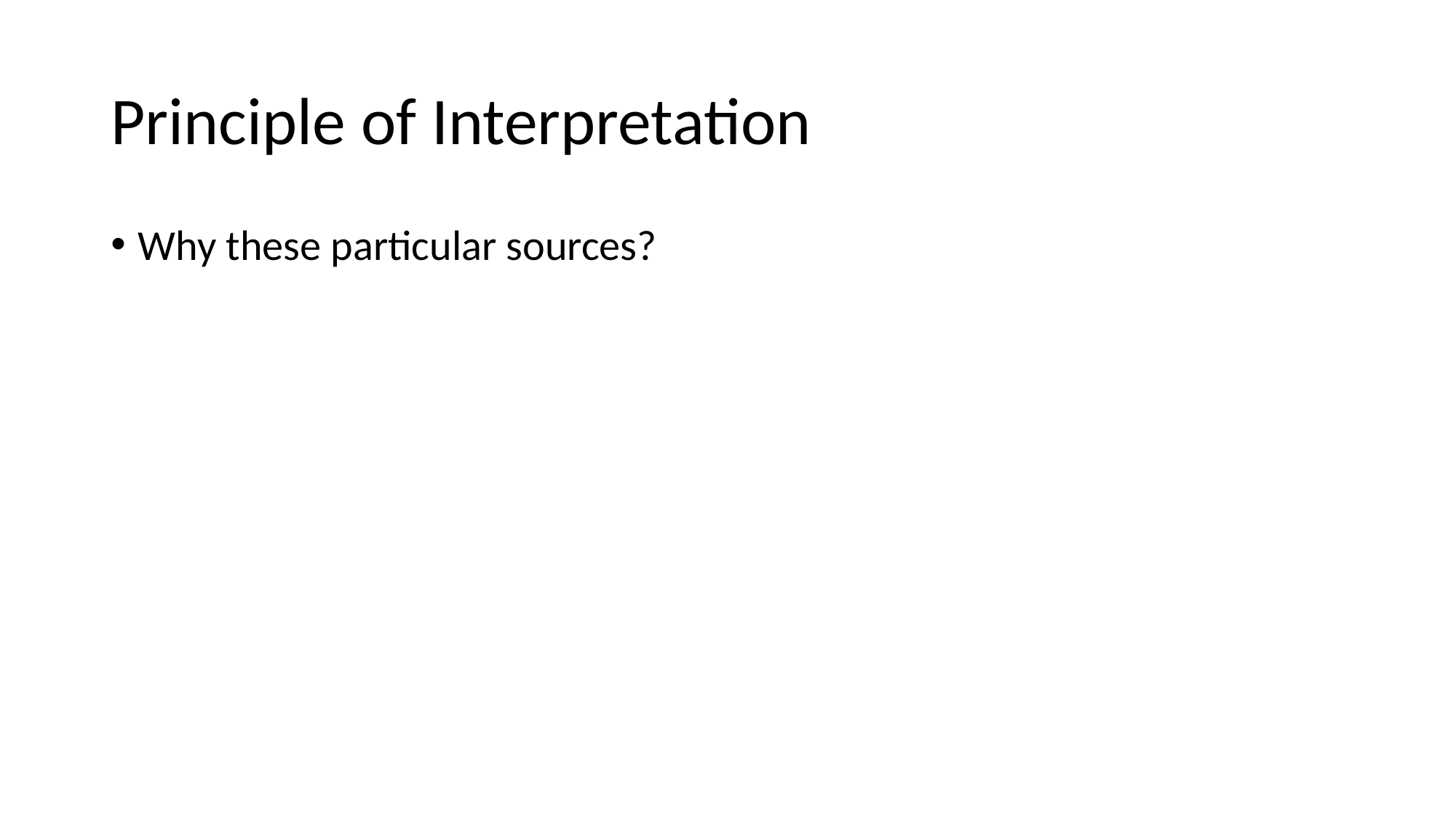

# Principle of Interpretation
Why these particular sources?